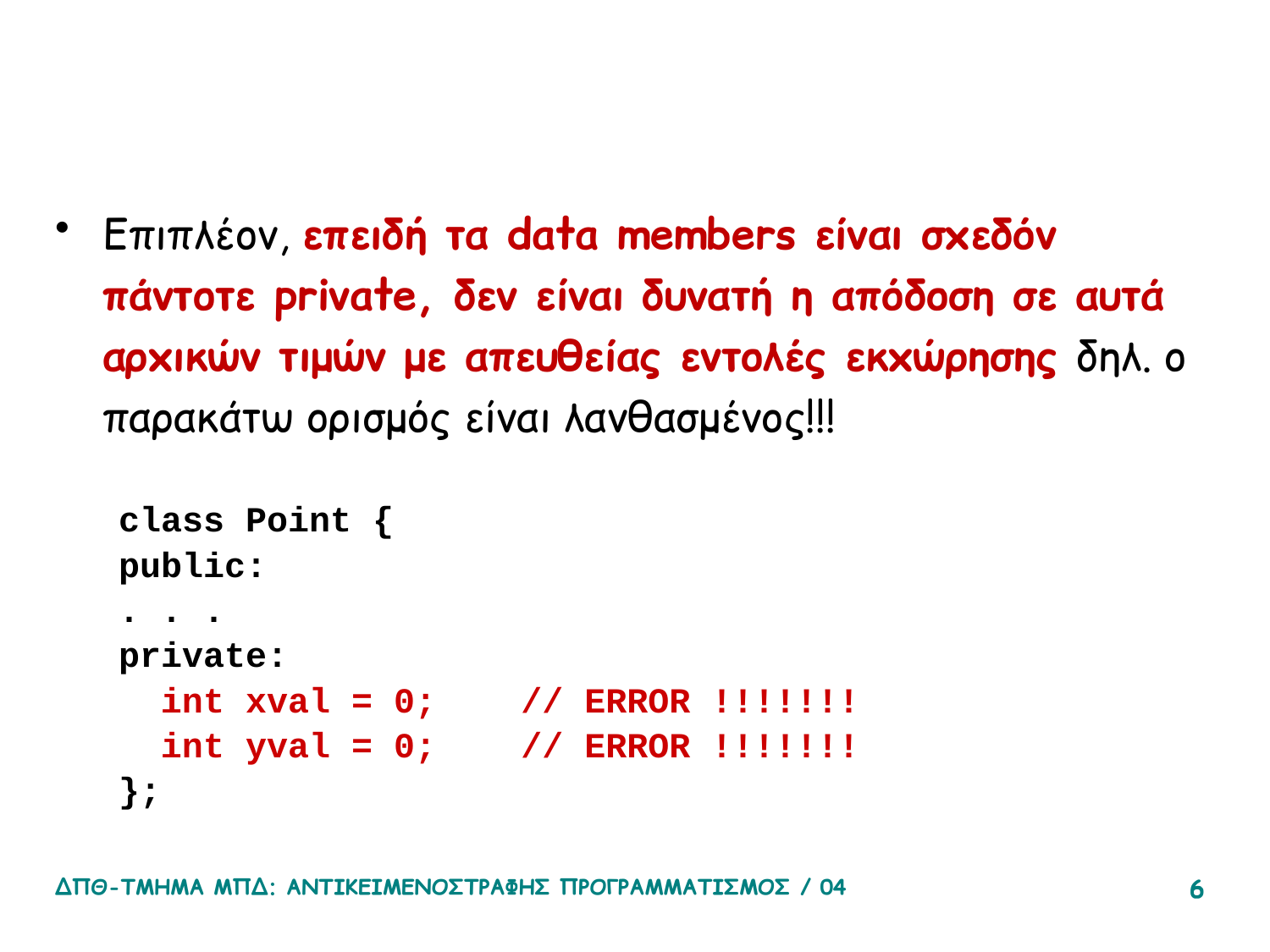

#
Επιπλέον, επειδή τα data members είναι σχεδόν πάντοτε private, δεν είναι δυνατή η απόδοση σε αυτά αρχικών τιμών με απευθείας εντολές εκχώρησης δηλ. ο παρακάτω ορισμός είναι λανθασμένος!!!

class Point {
public:
. . .
private:
  int xval = 0;    // ERROR !!!!!!!
  int yval = 0;    // ERROR !!!!!!!
};
ΔΠΘ-ΤΜΗΜΑ ΜΠΔ: ΑΝΤΙΚΕΙΜΕΝΟΣΤΡΑΦΗΣ ΠΡΟΓΡΑΜΜΑΤΙΣΜΟΣ / 04
6